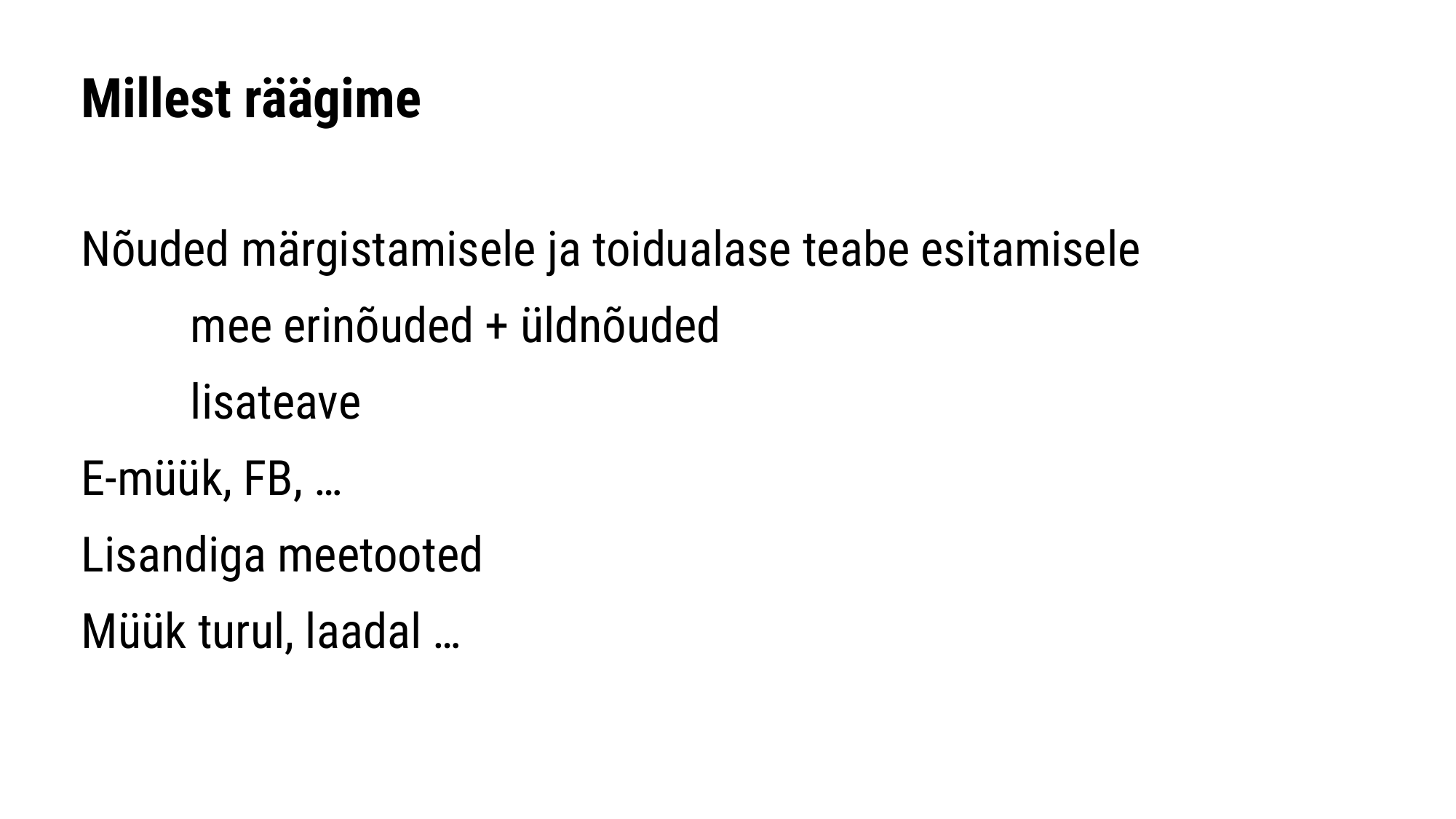

# Millest räägime
Nõuded märgistamisele ja toidualase teabe esitamisele
	mee erinõuded + üldnõuded
	lisateave
E-müük, FB, …
Lisandiga meetooted
Müük turul, laadal …